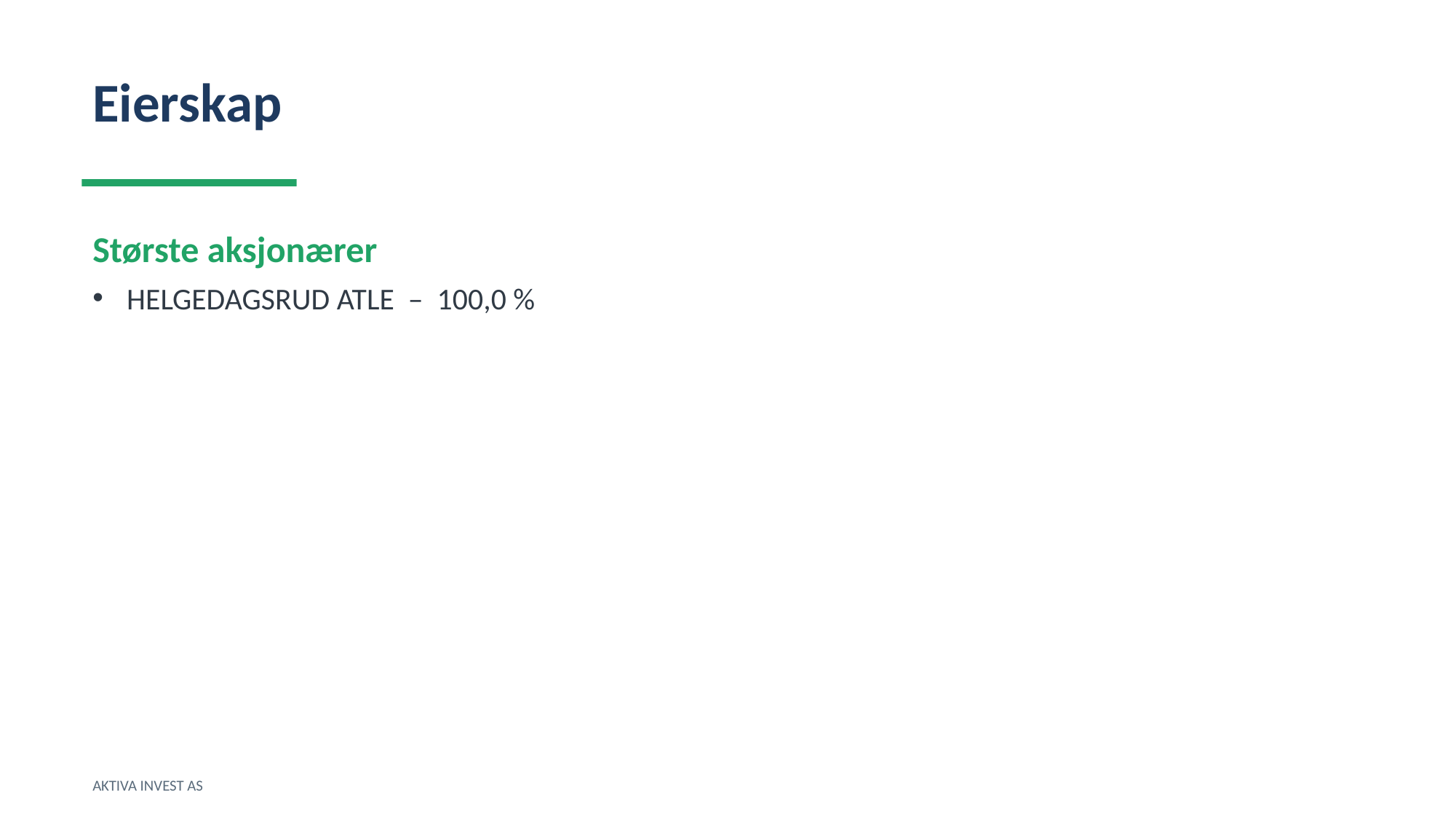

Eierskap

Største aksjonærer
HELGEDAGSRUD ATLE  –  100,0 %
AKTIVA INVEST AS